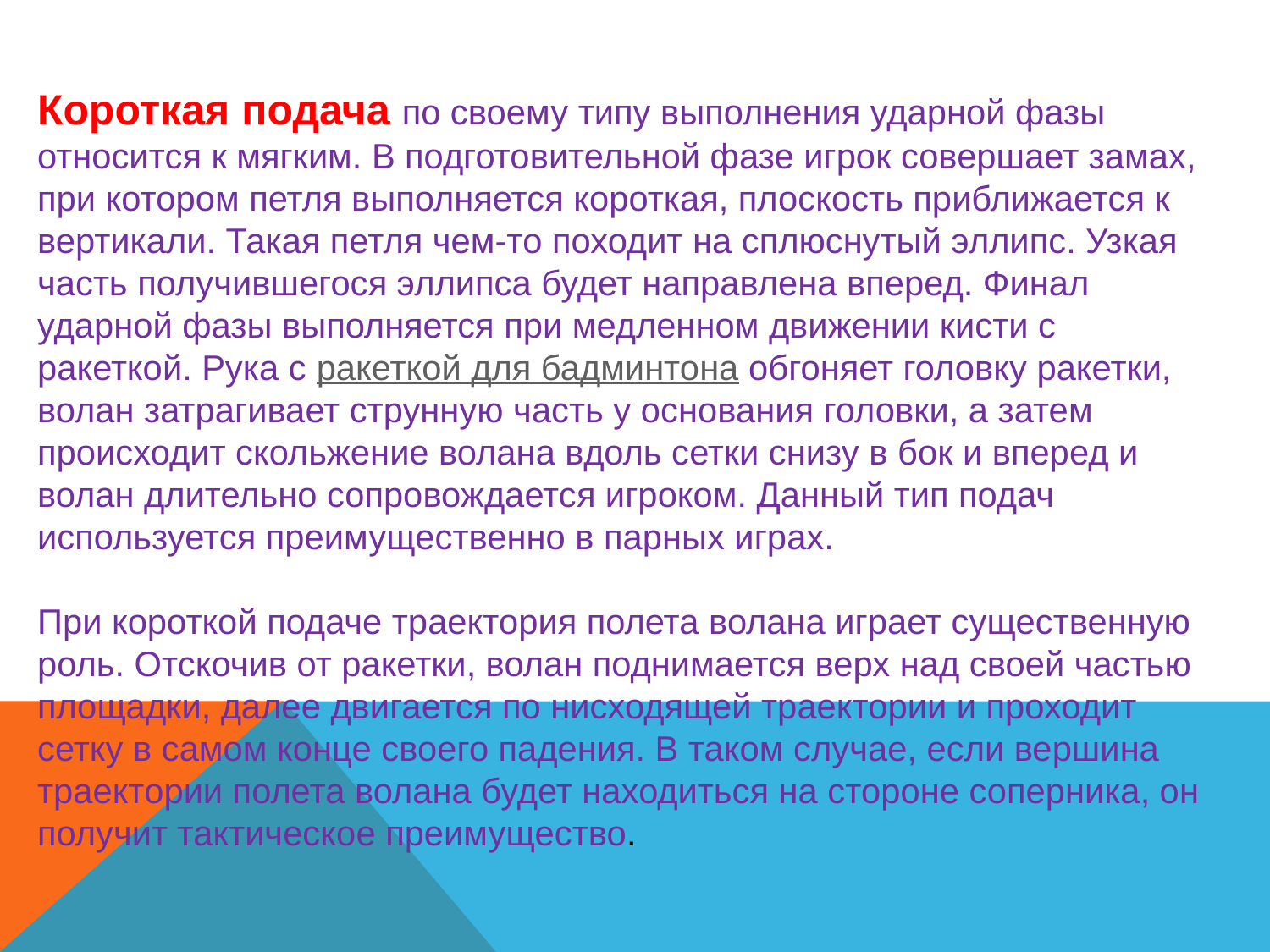

Короткая подача по своему типу выполнения ударной фазы относится к мягким. В подготовительной фазе игрок совершает замах, при котором петля выполняется короткая, плоскость приближается к вертикали. Такая петля чем-то походит на сплюснутый эллипс. Узкая часть получившегося эллипса будет направлена вперед. Финал ударной фазы выполняется при медленном движении кисти с ракеткой. Рука с ракеткой для бадминтона обгоняет головку ракетки, волан затрагивает струнную часть у основания головки, а затем происходит скольжение волана вдоль сетки снизу в бок и вперед и волан длительно сопровождается игроком. Данный тип подач используется преимущественно в парных играх. 
При короткой подаче траектория полета волана играет существенную роль. Отскочив от ракетки, волан поднимается верх над своей частью площадки, далее двигается по нисходящей траектории и проходит сетку в самом конце своего падения. В таком случае, если вершина траектории полета волана будет находиться на стороне соперника, он получит тактическое преимущество.